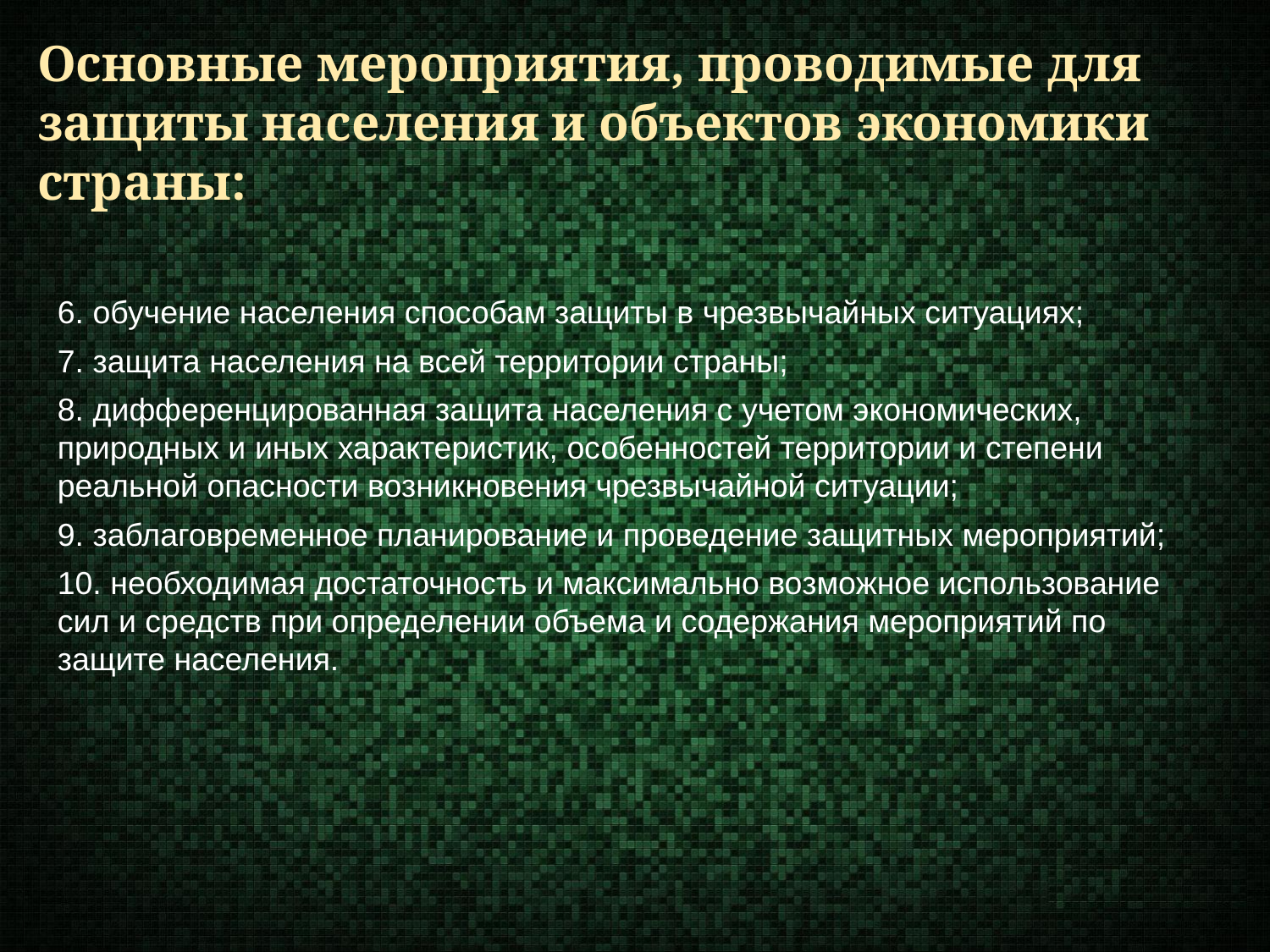

Основные мероприятия, проводимые для защиты населения и объектов экономики страны:
6. обучение населения способам защиты в чрезвычайных ситуациях;
7. защита населения на всей территории страны;
8. дифференцированная защита населения с учетом экономических, природных и иных характеристик, особенностей территории и степени реальной опасности возникновения чрезвычайной ситуации;
9. заблаговременное планирование и проведение защитных мероприятий;
10. необходимая достаточность и максимально возможное использование сил и средств при определении объема и содержания мероприятий по защите населения.